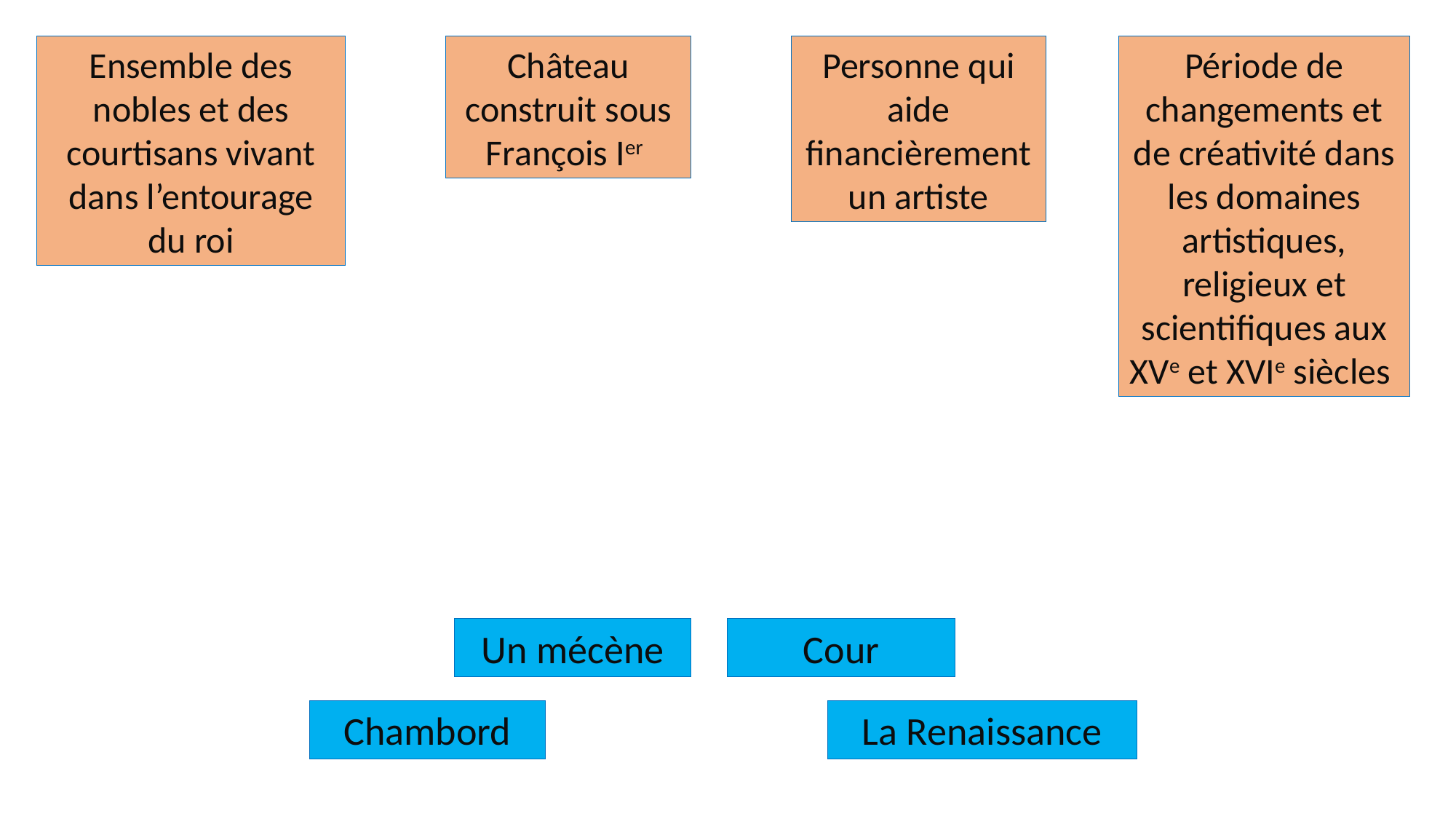

Ensemble des nobles et des courtisans vivant dans l’entourage du roi
Château construit sous François Ier
Personne qui aide financièrement un artiste
Période de changements et de créativité dans les domaines artistiques, religieux et scientifiques aux XVe et XVIe siècles
Un mécène
Cour
Chambord
La Renaissance